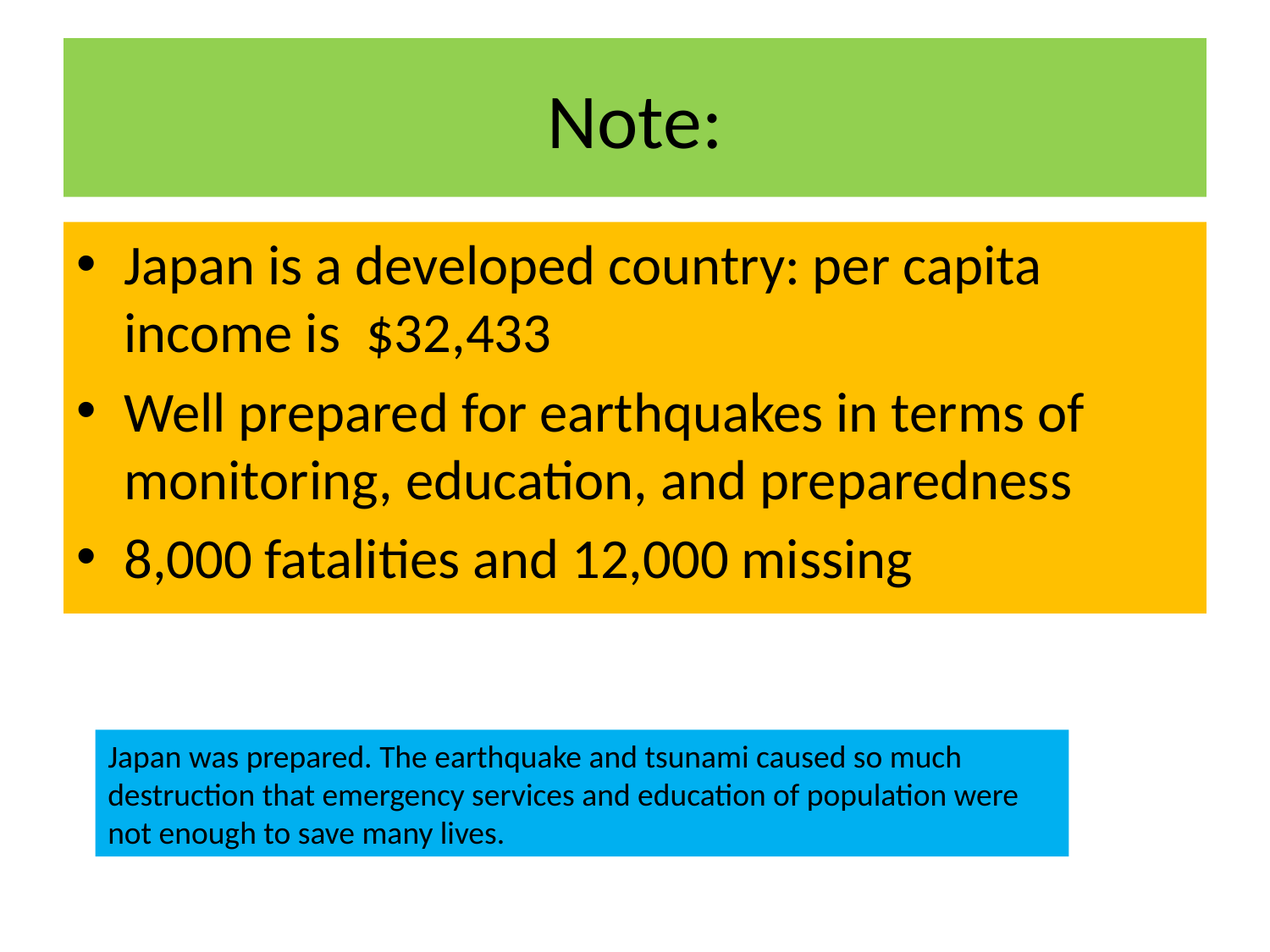

# Note:
Japan is a developed country: per capita income is  $32,433
Well prepared for earthquakes in terms of monitoring, education, and preparedness
8,000 fatalities and 12,000 missing
Japan was prepared. The earthquake and tsunami caused so much destruction that emergency services and education of population were not enough to save many lives.